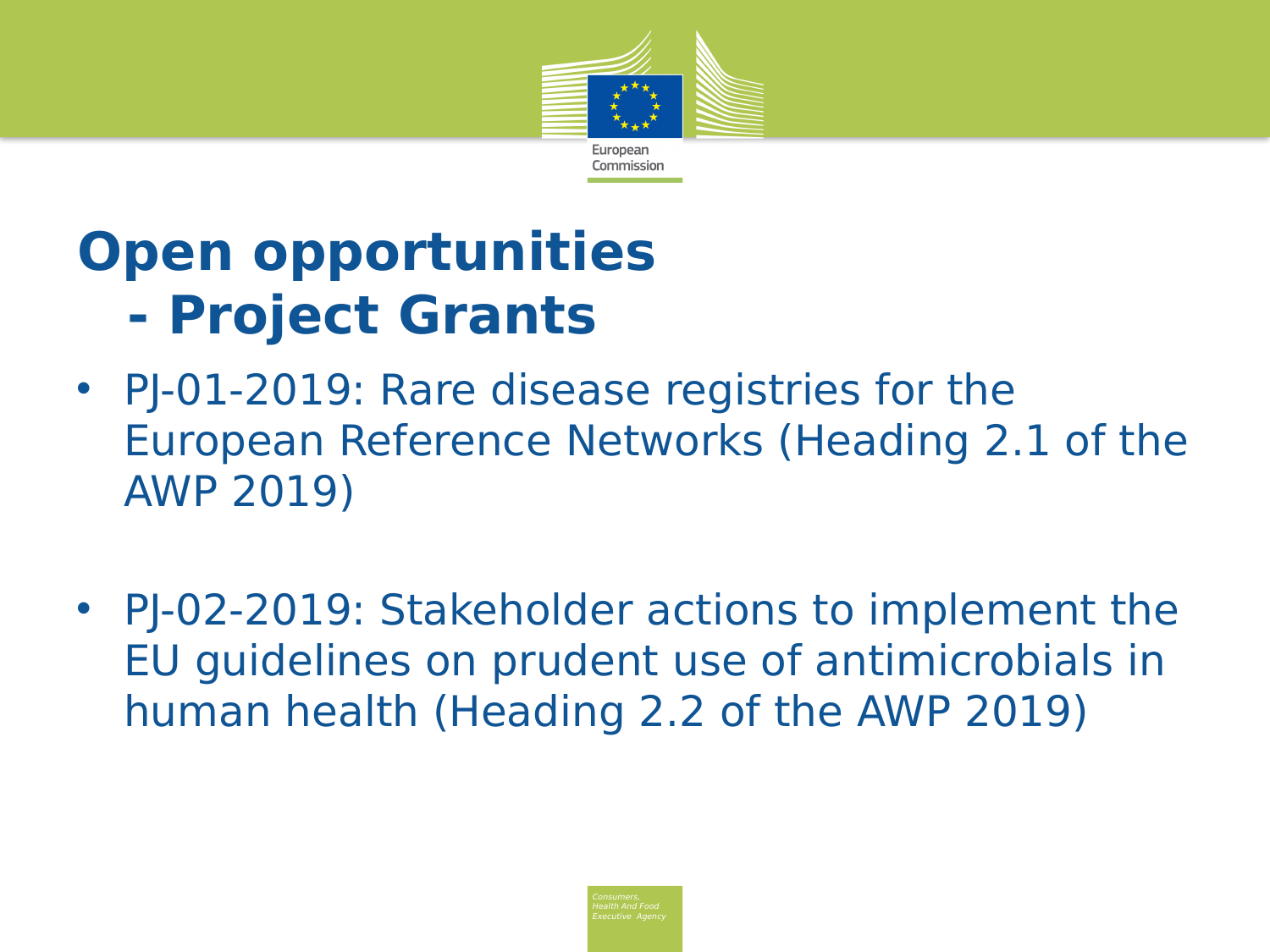

# Open opportunities - Project Grants
PJ-01-2019: Rare disease registries for the European Reference Networks (Heading 2.1 of the AWP 2019)

PJ-02-2019: Stakeholder actions to implement the EU guidelines on prudent use of antimicrobials in human health (Heading 2.2 of the AWP 2019)